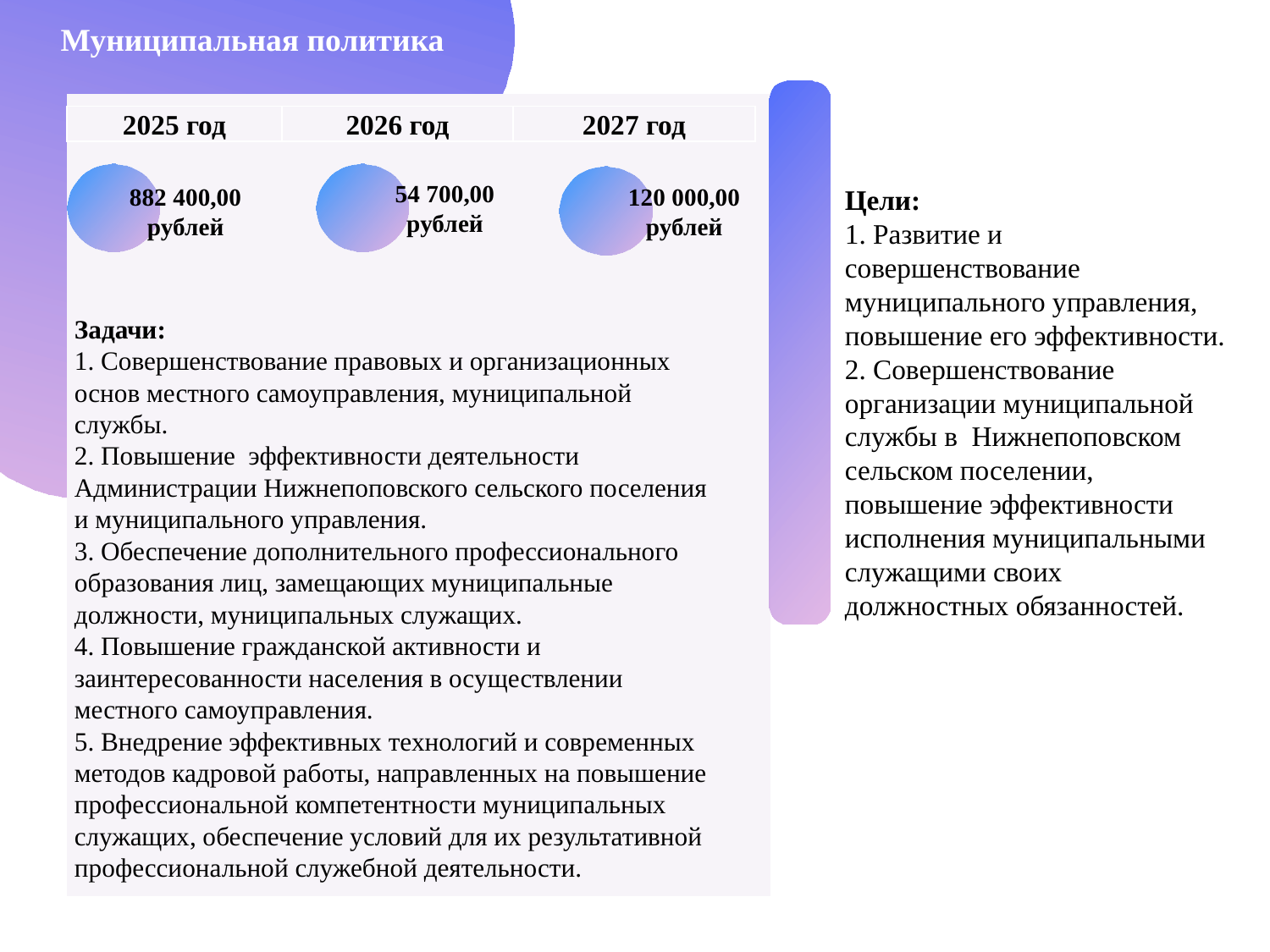

Муниципальная политика

| 2025 год | 2026 год | 2027 год |
| --- | --- | --- |

54 700,00
рублей
882 400,00
рублей
120 000,00
рублей
Цели:
1. Развитие и совершенствование муниципального управления, повышение его эффективности.
2. Совершенствование организации муниципальной службы в  Нижнепоповском сельском поселении, повышение эффективности исполнения муниципальными служащими своих должностных обязанностей.
Задачи:
1. Совершенствование правовых и организационных основ местного самоуправления, муниципальной службы.
2. Повышение  эффективности деятельности  Администрации Нижнепоповского сельского поселения и муниципального управления.
3. Обеспечение дополнительного профессионального образования лиц, замещающих муниципальные должности, муниципальных служащих.
4. Повышение гражданской активности и заинтересованности населения в осуществлении местного самоуправления.
5. Внедрение эффективных технологий и современных методов кадровой работы, направленных на повышение профессиональной компетентности муниципальных служащих, обеспечение условий для их результативной профессиональной служебной деятельности.